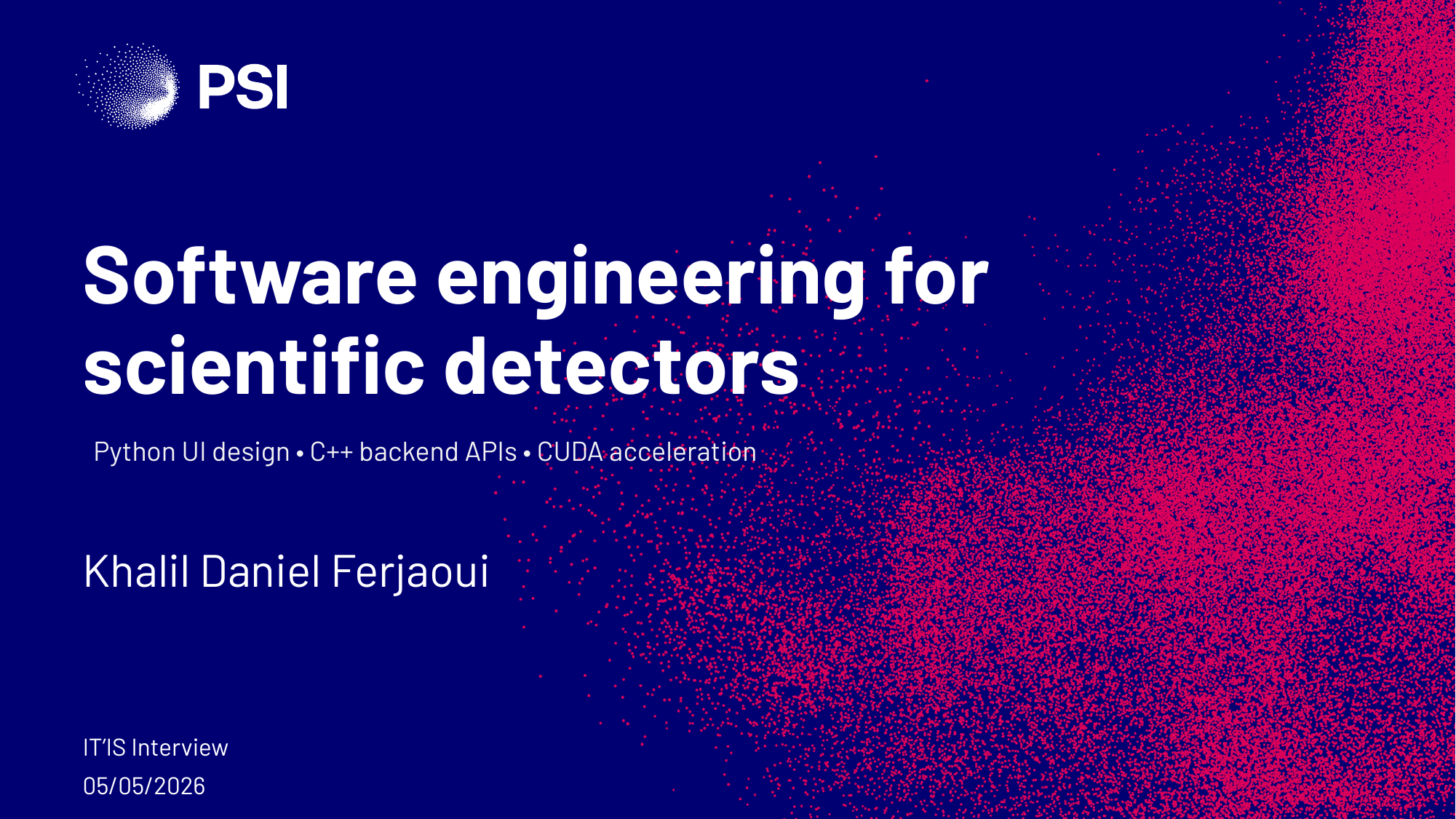

Software engineering for scientific detectors
Python UI design • C++ backend APIs • CUDA acceleration
Khalil Daniel Ferjaoui

IT’IS Interview
05/05/2026